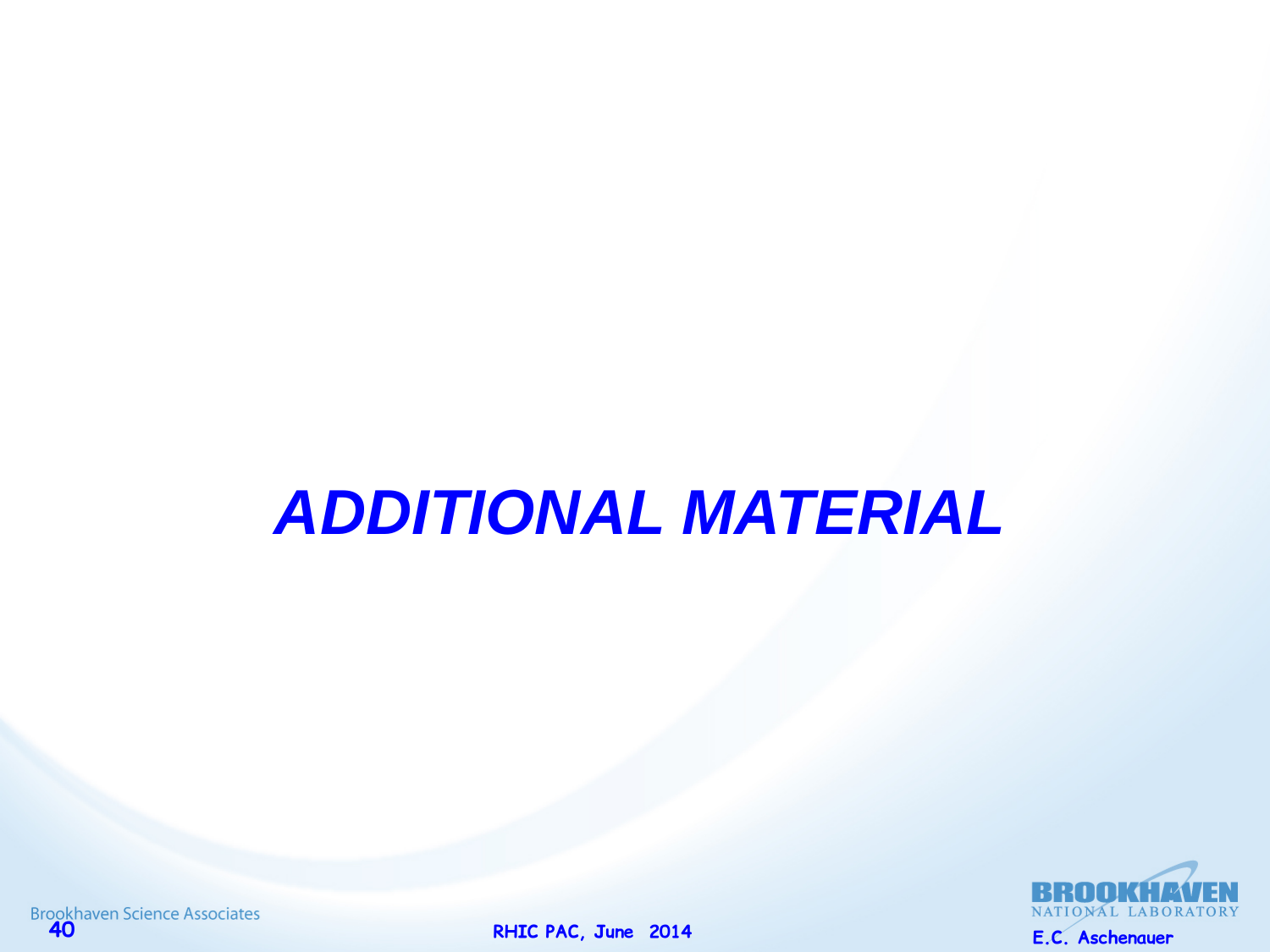

# ADDITIONAL Material
RHIC PAC, June  2014
E.C. Aschenauer
40